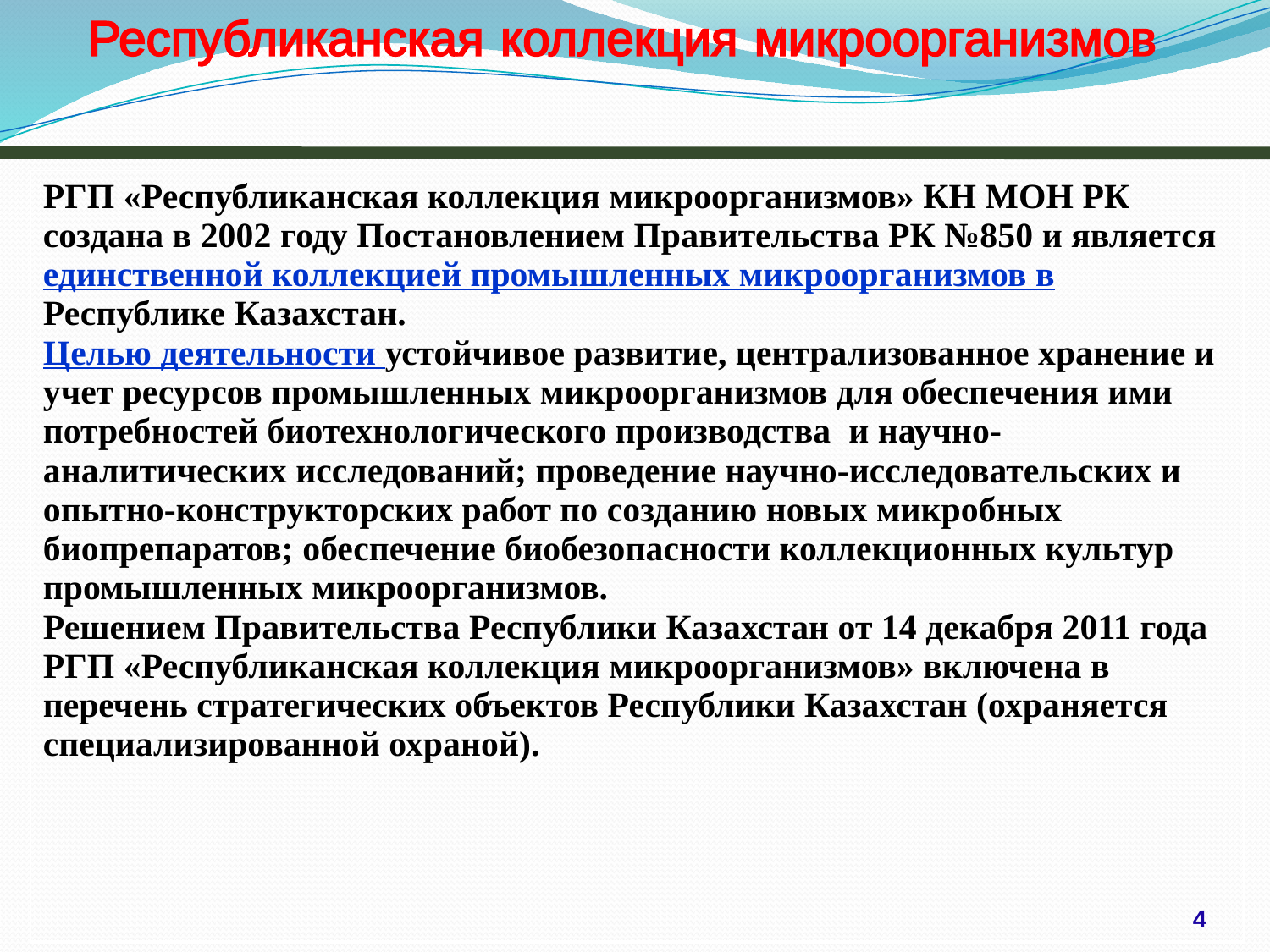

Республиканская коллекция микроорганизмов
| РГП «Республиканская коллекция микроорганизмов» КН МОН РК создана в 2002 году Постановлением Правительства РК №850 и является единственной коллекцией промышленных микроорганизмов в Республике Казахстан. Целью деятельности устойчивое развитие, централизованное хранение и учет ресурсов промышленных микроорганизмов для обеспечения ими потребностей биотехнологического производства и научно-аналитических исследований; проведение научно-исследовательских и опытно-конструкторских работ по созданию новых микробных биопрепаратов; обеспечение биобезопасности коллекционных культур промышленных микроорганизмов. Решением Правительства Республики Казахстан от 14 декабря 2011 года РГП «Республиканская коллекция микроорганизмов» включена в перечень стратегических объектов Республики Казахстан (охраняется специализированной охраной). |
| --- |

4